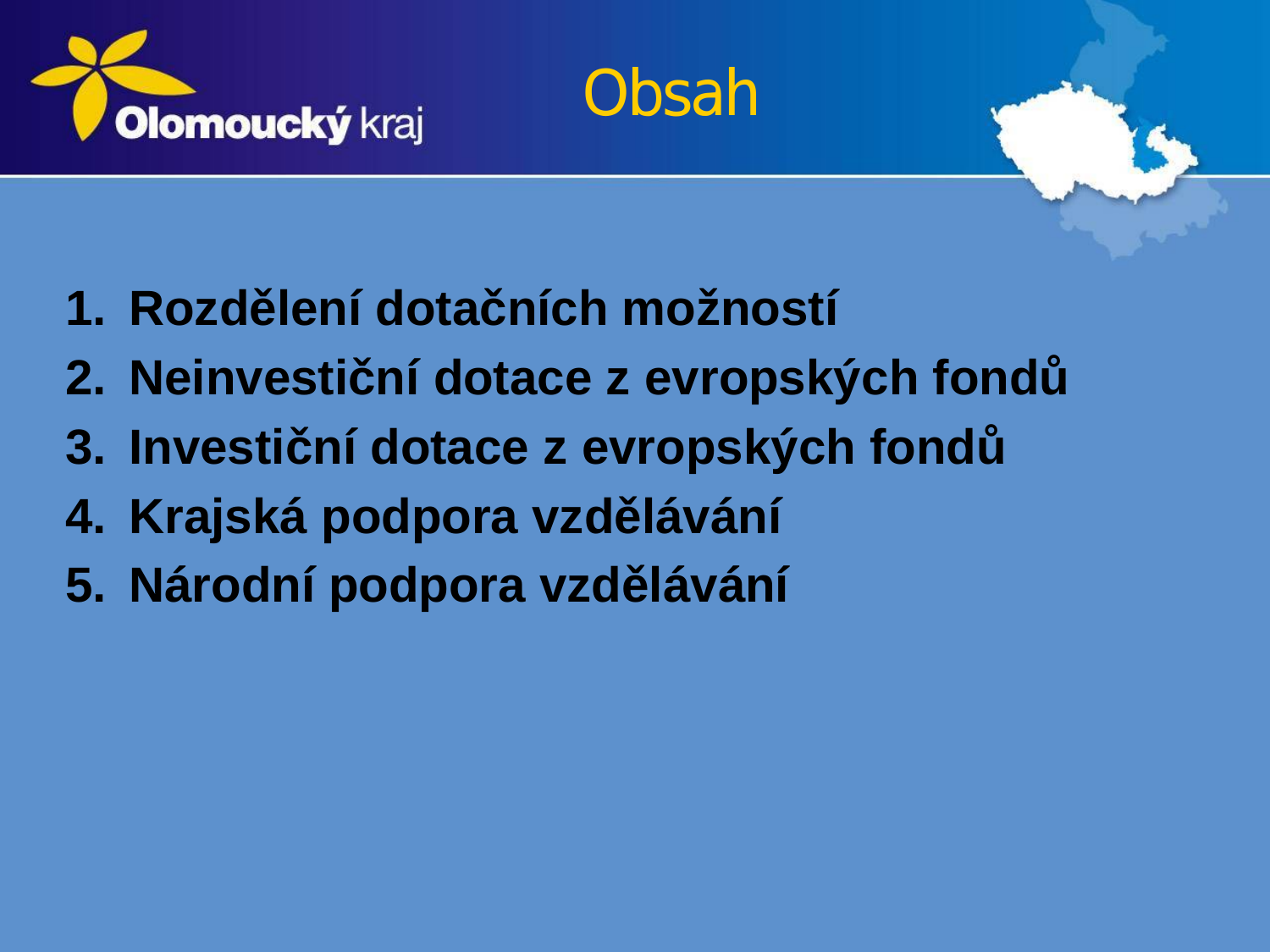

# Obsah

Rozdělení dotačních možností
Neinvestiční dotace z evropských fondů
Investiční dotace z evropských fondů
Krajská podpora vzdělávání
Národní podpora vzdělávání